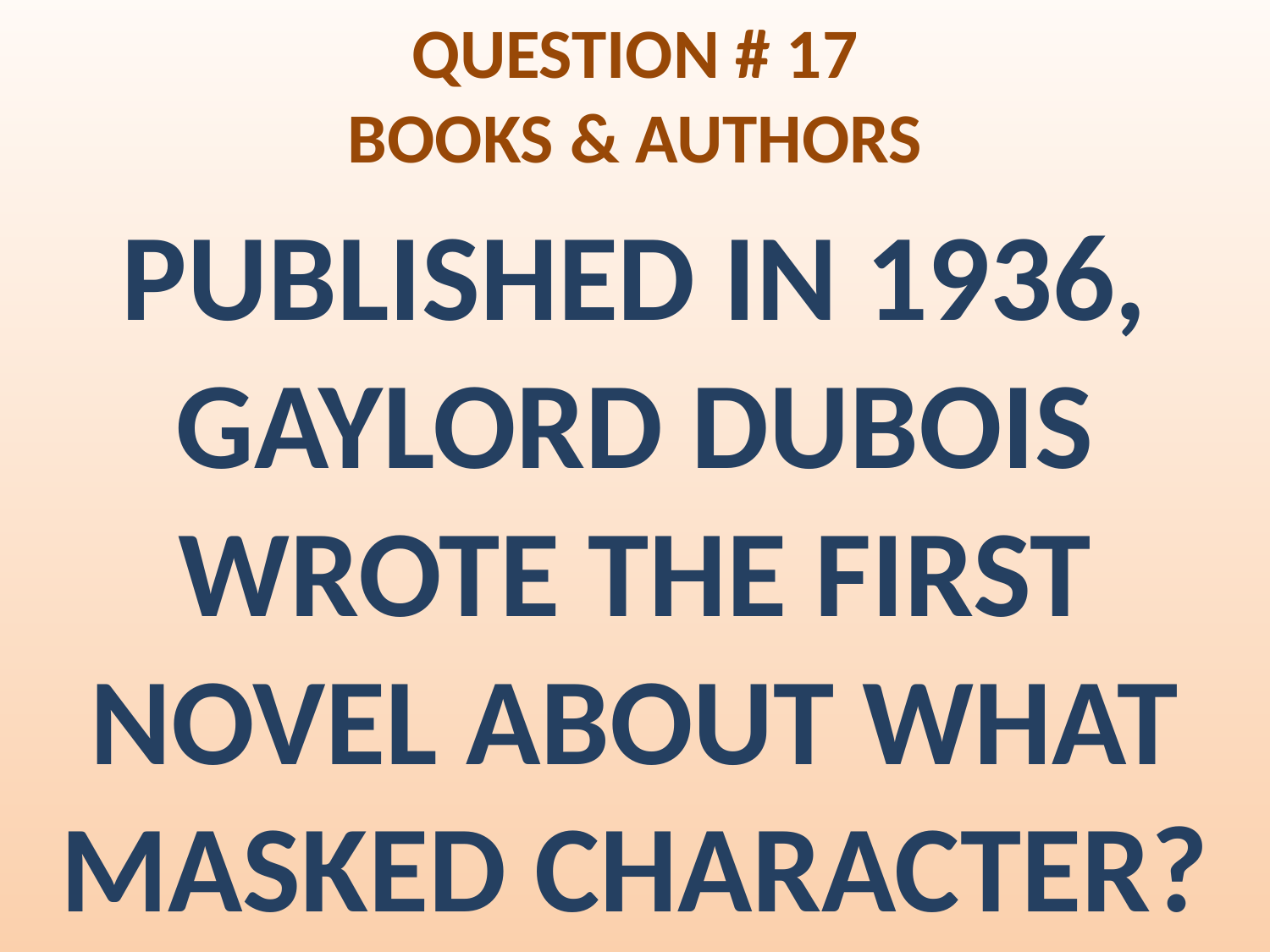

# QUESTION # 17 BOOKS & AUTHORS
PUBLISHED IN 1936, GAYLORD DUBOIS WROTE THE FIRST NOVEL ABOUT WHAT MASKED CHARACTER?